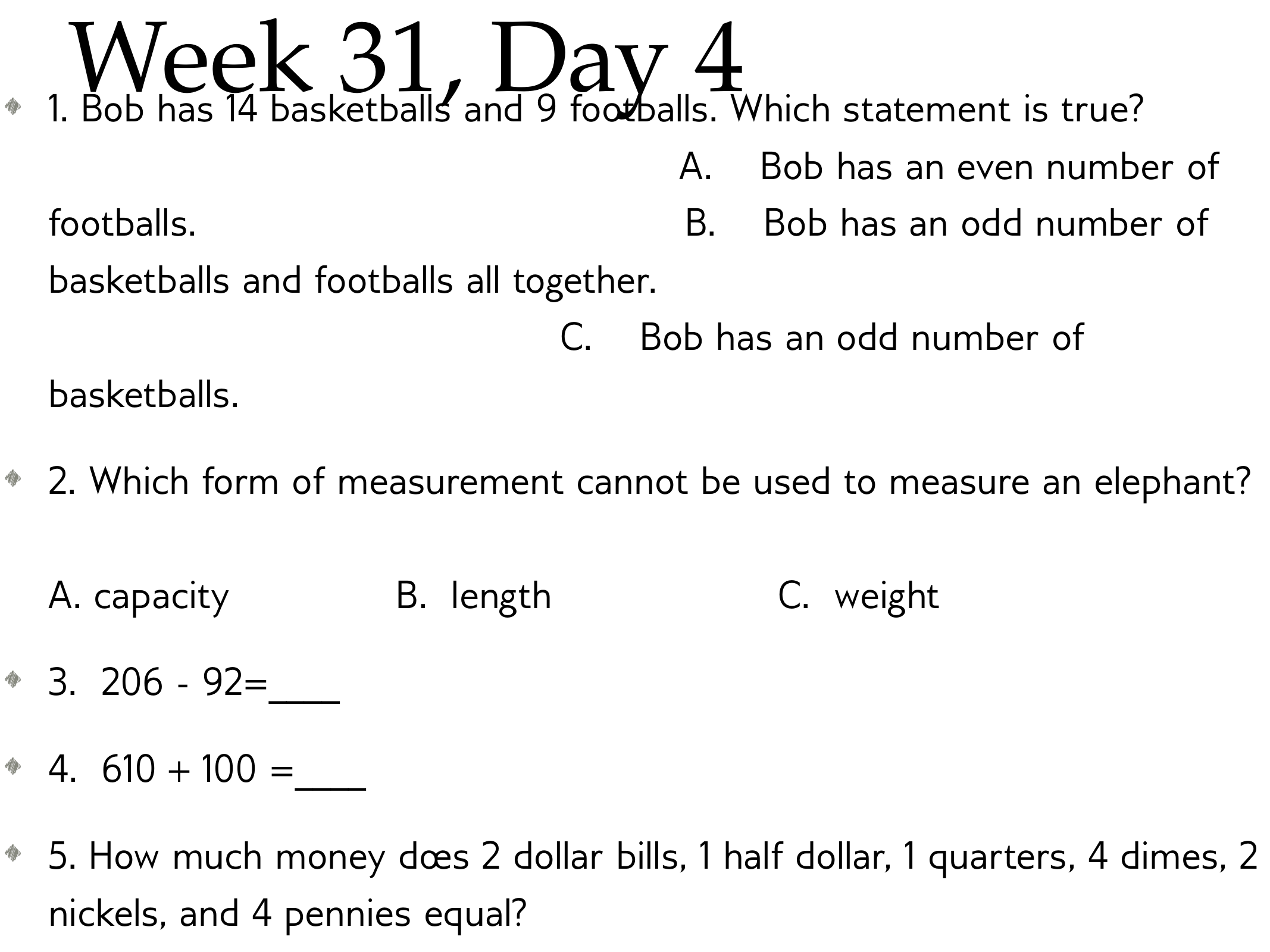

# Week 31, Day 4
1. Bob has 14 basketballs and 9 footballs. Which statement is true?                                                                A.    Bob has an even number of footballs.                                         B.    Bob has an odd number of basketballs and footballs all together.                                                                                              C.    Bob has an odd number of basketballs.
2. Which form of measurement cannot be used to measure an elephant?
A. capacity              B.  length                   C.  weight
3.  206 - 92=____
4.  610 + 100 =____
5. How much money does 2 dollar bills, 1 half dollar, 1 quarters, 4 dimes, 2 nickels, and 4 pennies equal?
A. $3.29      B. $3.19     C. $3.39